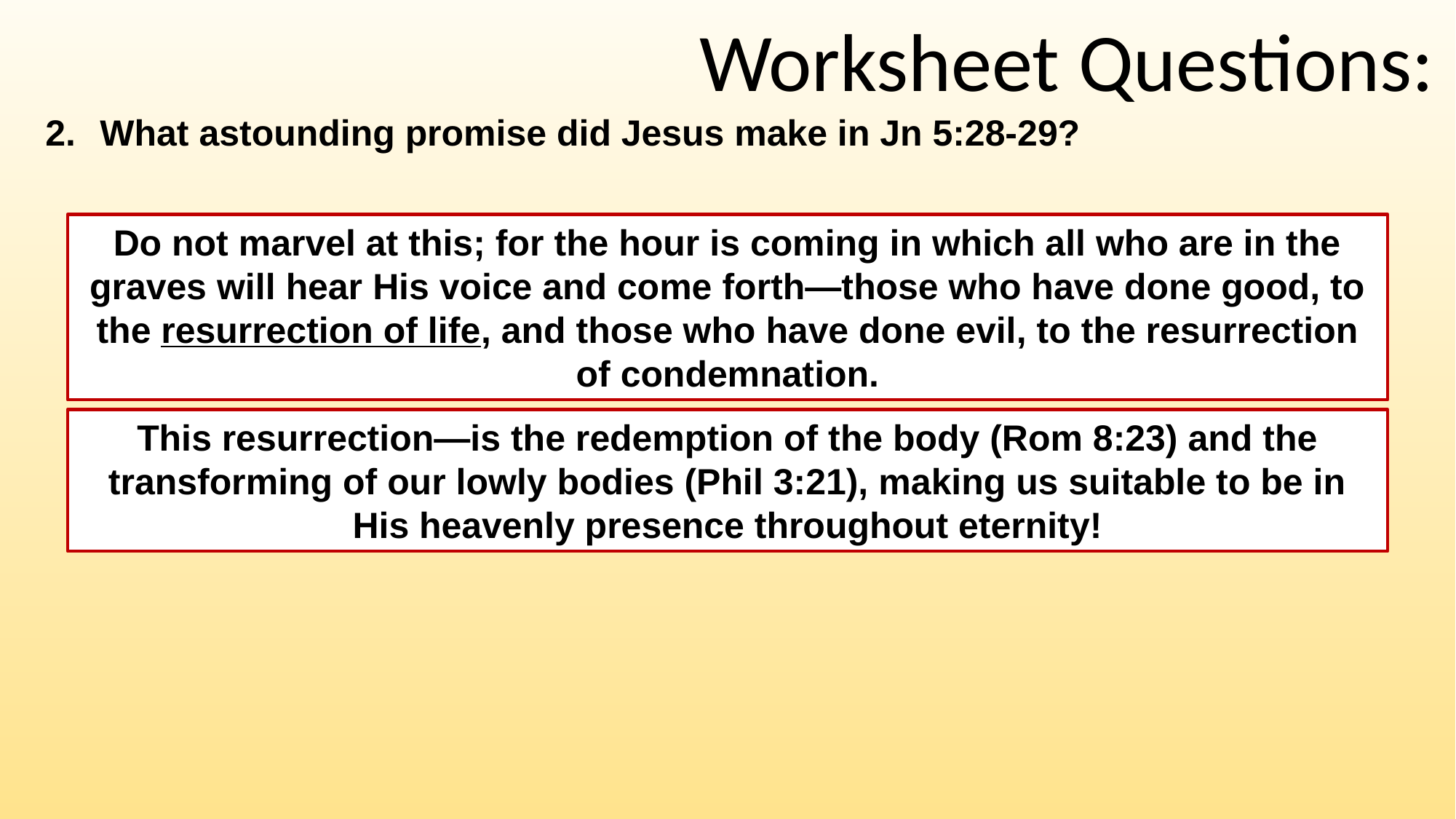

Worksheet Questions:
What astounding promise did Jesus make in Jn 5:28-29?
Do not marvel at this; for the hour is coming in which all who are in the graves will hear His voice and come forth—those who have done good, to the resurrection of life, and those who have done evil, to the resurrection of condemnation.
This resurrection—is the redemption of the body (Rom 8:23) and the transforming of our lowly bodies (Phil 3:21), making us suitable to be in His heavenly presence throughout eternity!